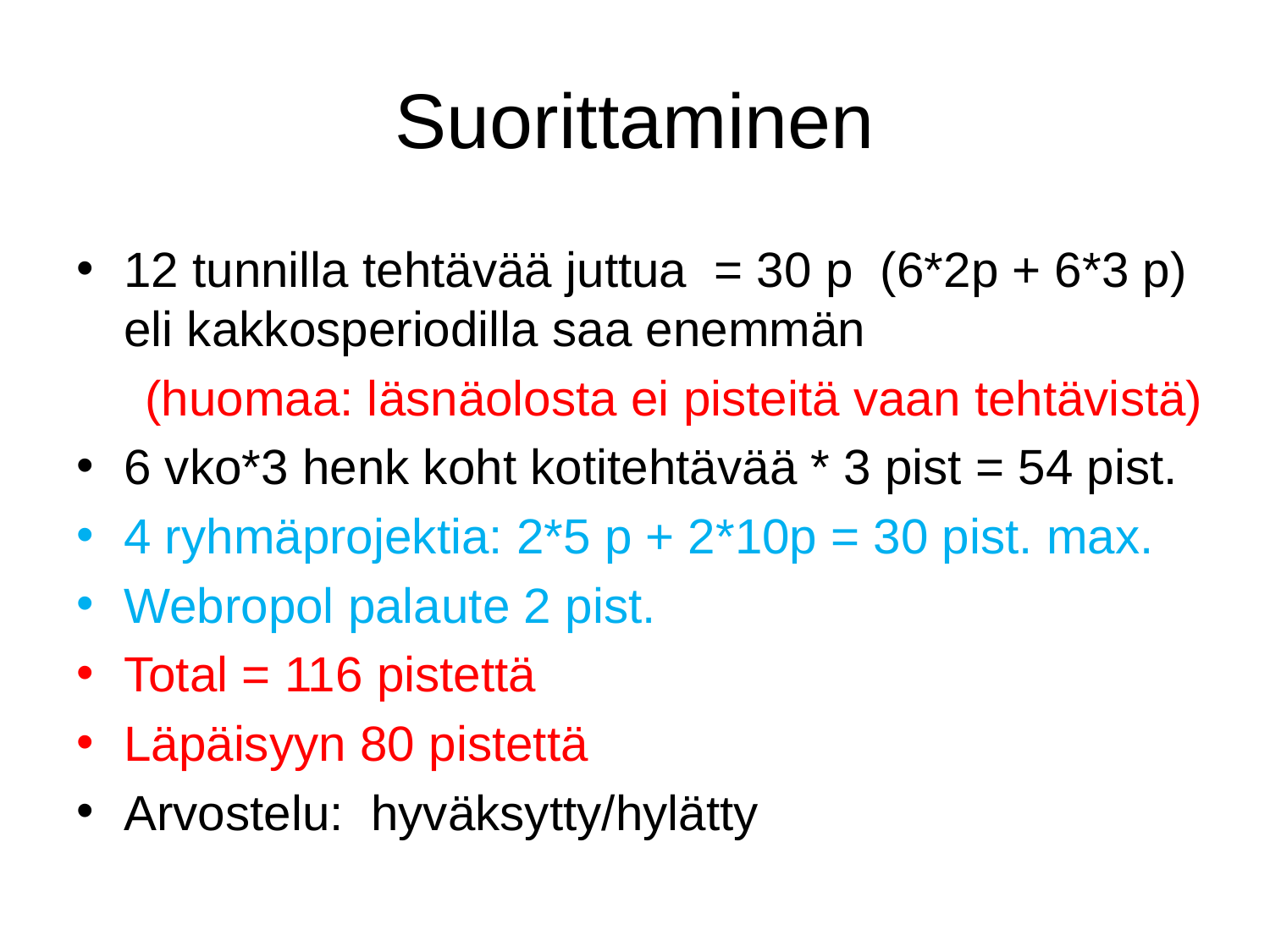

# Suorittaminen
12 tunnilla tehtävää juttua  = 30 p  (6*2p + 6*3 p) eli kakkosperiodilla saa enemmän
     (huomaa: läsnäolosta ei pisteitä vaan tehtävistä)
6 vko*3 henk koht kotitehtävää * 3 pist = 54 pist.
4 ryhmäprojektia: 2*5 p + 2*10p = 30 pist. max.
Webropol palaute 2 pist.
Total = 116 pistettä
Läpäisyyn 80 pistettä
Arvostelu:  hyväksytty/hylätty